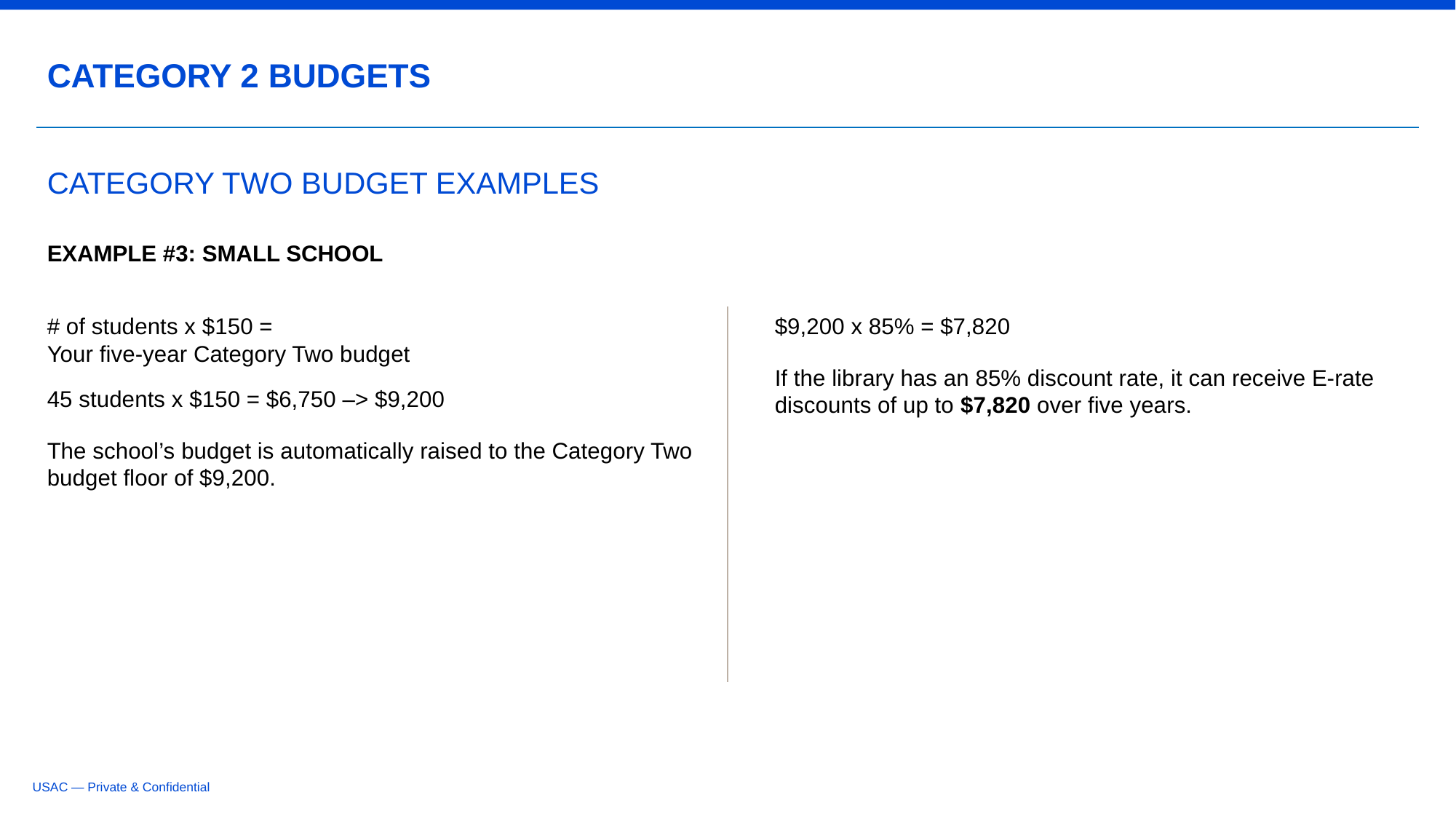

CATEGORY 2 BUDGETS
# CATEGORY TWO BUDGET EXAMPLES
EXAMPLE #3: SMALL SCHOOL
# of students x $150 = Your five-year Category Two budget
45 students x $150 = $6,750 –> $9,200
The school’s budget is automatically raised to the Category Two
budget floor of $9,200.
$9,200 x 85% = $7,820
If the library has an 85% discount rate, it can receive E-rate discounts of up to $7,820 over five years.